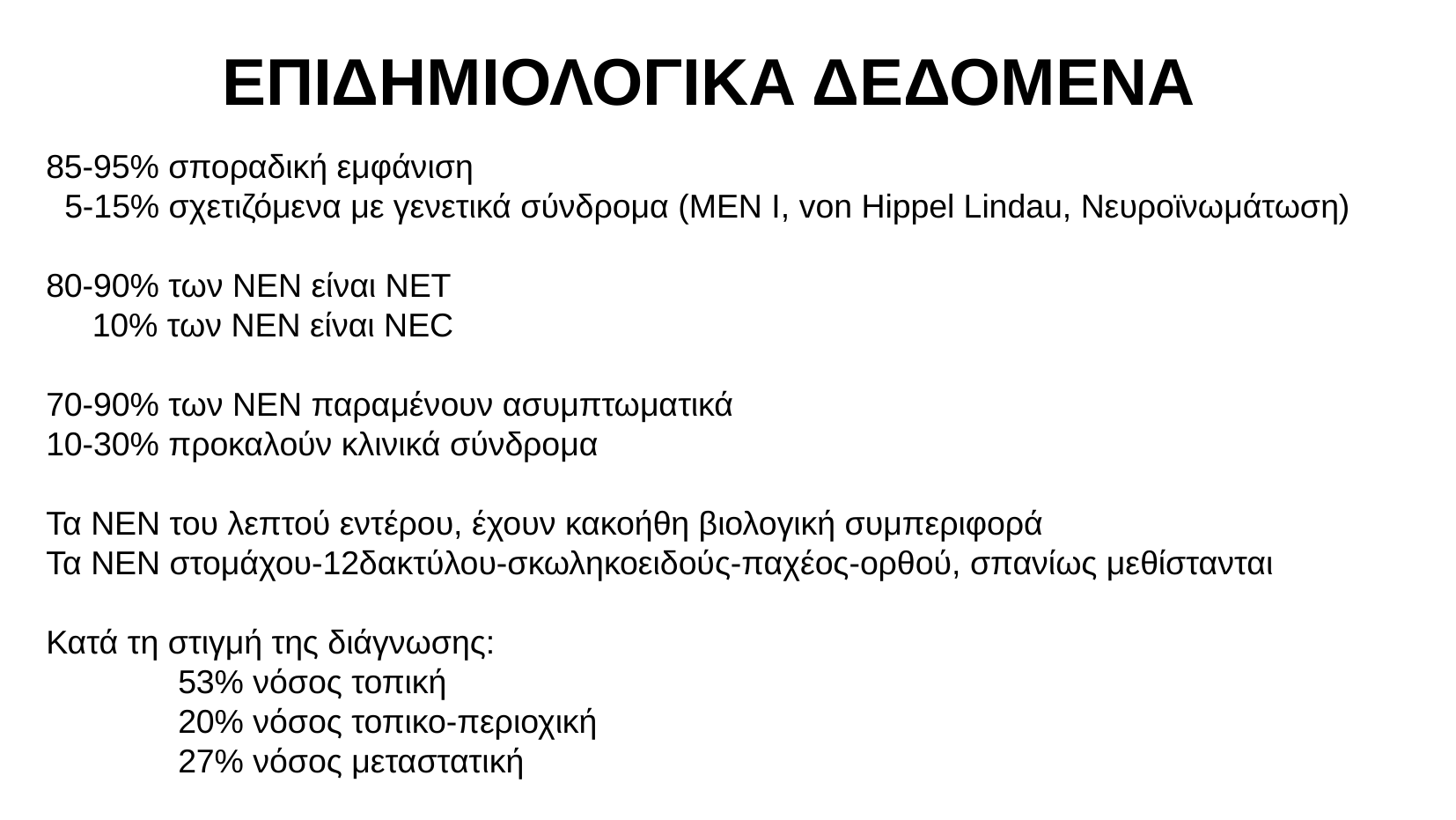

ΕΠΙΔΗΜΙΟΛΟΓΙΚΑ ΔΕΔΟΜΕΝΑ
85-95% σποραδική εμφάνιση
  5-15% σχετιζόμενα με γενετικά σύνδρομα (ΜΕΝ Ι, von Hippel Lindau, Νευροϊνωμάτωση)

80-90% των ΝΕΝ είναι ΝΕΤ
     10% των ΝΕΝ είναι NEC

70-90% των ΝΕΝ παραμένουν ασυμπτωματικά
10-30% προκαλούν κλινικά σύνδρομα

Τα ΝΕΝ του λεπτού εντέρου, έχουν κακοήθη βιολογική συμπεριφορά
Τα ΝΕΝ στομάχου-12δακτύλου-σκωληκοειδούς-παχέος-ορθού, σπανίως μεθίστανται

Κατά τη στιγμή της διάγνωσης:
	53% νόσος τοπική
	20% νόσος τοπικο-περιοχική
	27% νόσος μεταστατική